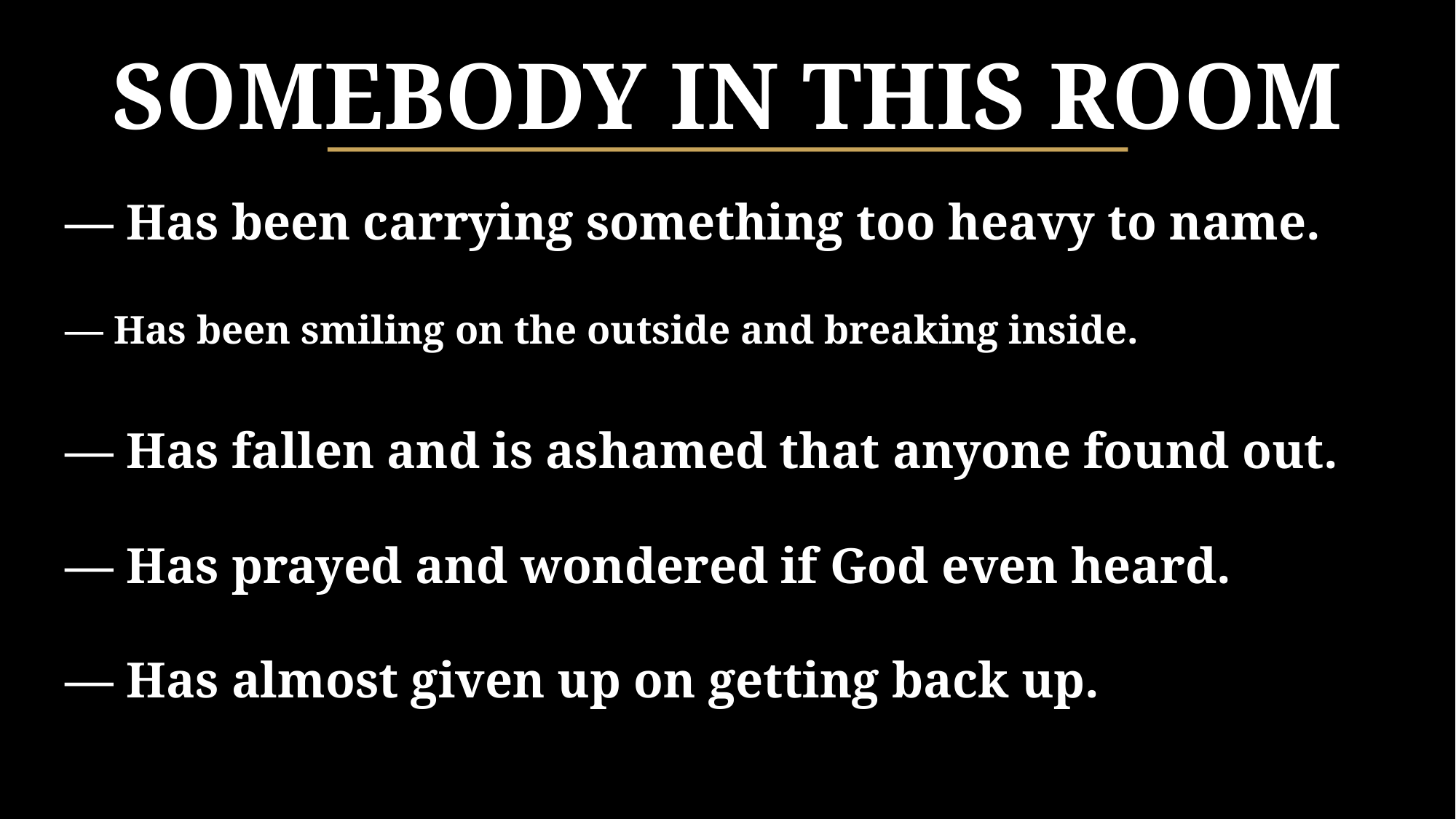

SOMEBODY IN THIS ROOM

— Has been carrying something too heavy to name.
— Has been smiling on the outside and breaking inside.
— Has fallen and is ashamed that anyone found out.
— Has prayed and wondered if God even heard.
— Has almost given up on getting back up.